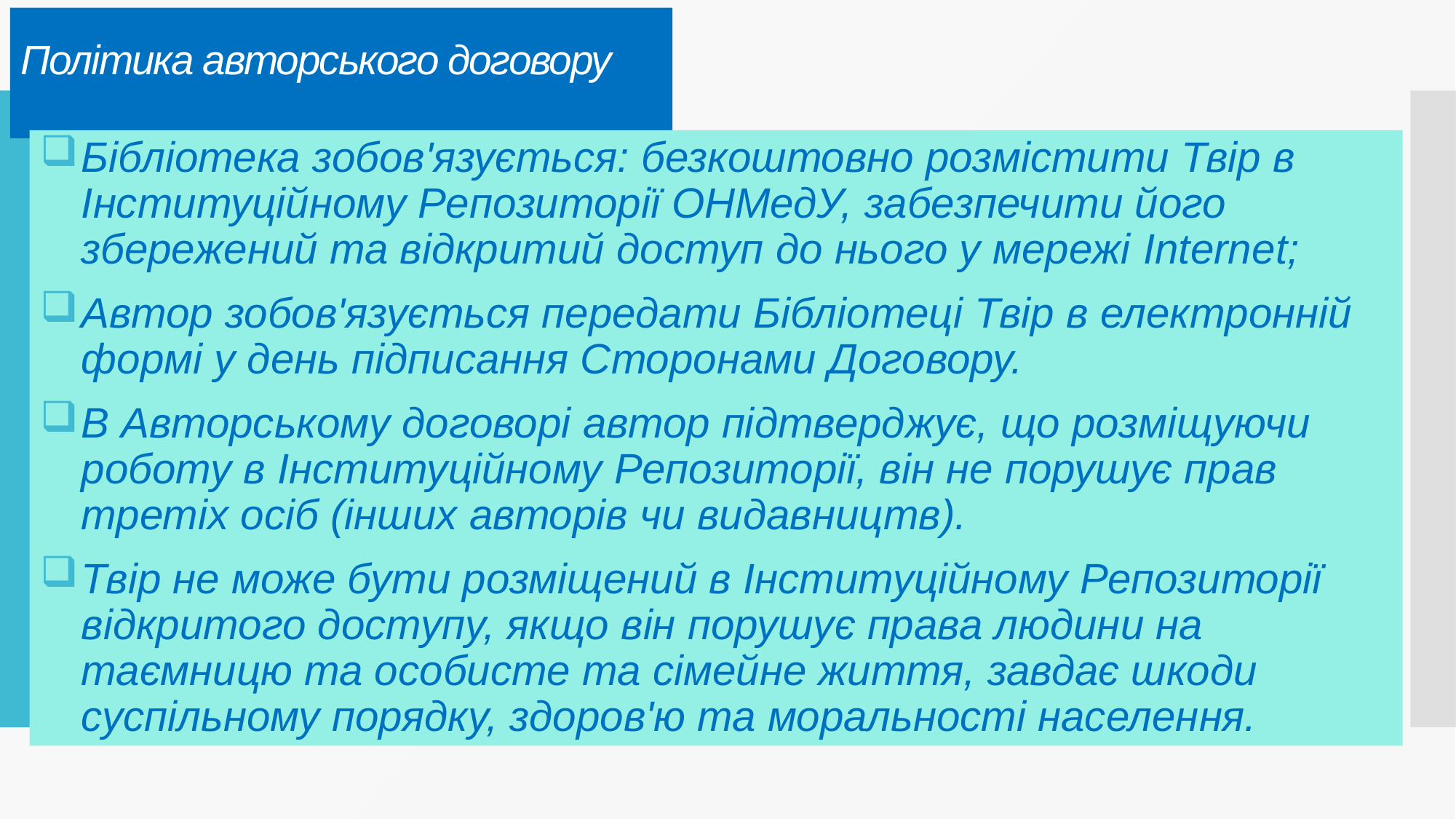

# Політика авторського договору
Бібліотека зобов'язується: безкоштовно розмістити Твір в Інституційному Репозиторії ОНМедУ, забезпечити його збережений та відкритий доступ до нього у мережі Internet;
Автор зобов'язується передати Бібліотеці Твір в електронній формі у день підписання Сторонами Договору.
В Авторському договорі автор підтверджує, що розміщуючи роботу в Інституційному Репозиторії, він не порушує прав третіх осіб (інших авторів чи видавництв).
Твір не може бути розміщений в Інституційному Репозиторії відкритого доступу, якщо він порушує права людини на таємницю та особисте та сімейне життя, завдає шкоди суспільному порядку, здоров'ю та моральності населення.